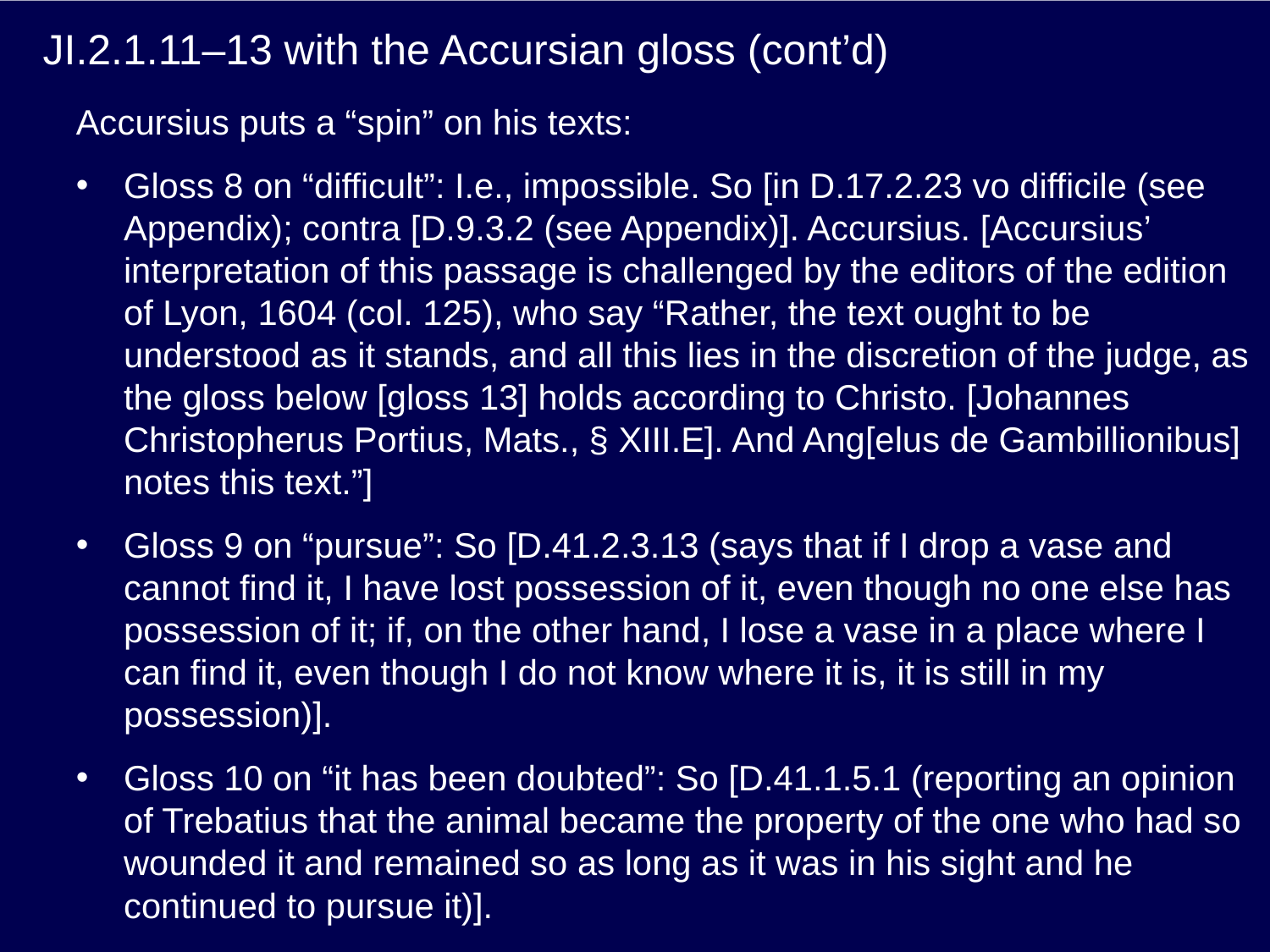

# JI.2.1.11–13 with the Accursian gloss (cont’d)
Accursius puts a “spin” on his texts:

Gloss 8 on “difficult”: I.e., impossible. So [in D.17.2.23 vo difficile (see Appendix); contra [D.9.3.2 (see Appendix)]. Accursius. [Accursius’ interpretation of this passage is challenged by the editors of the edition of Lyon, 1604 (col. 125), who say “Rather, the text ought to be understood as it stands, and all this lies in the discretion of the judge, as the gloss below [gloss 13] holds according to Christo. [Johannes Christopherus Portius, Mats., § XIII.E]. And Ang[elus de Gambillionibus] notes this text.”]

Gloss 9 on “pursue”: So [D.41.2.3.13 (says that if I drop a vase and cannot find it, I have lost possession of it, even though no one else has possession of it; if, on the other hand, I lose a vase in a place where I can find it, even though I do not know where it is, it is still in my possession)].

Gloss 10 on “it has been doubted”: So [D.41.1.5.1 (reporting an opinion of Trebatius that the animal became the property of the one who had so wounded it and remained so as long as it was in his sight and he continued to pursue it)].